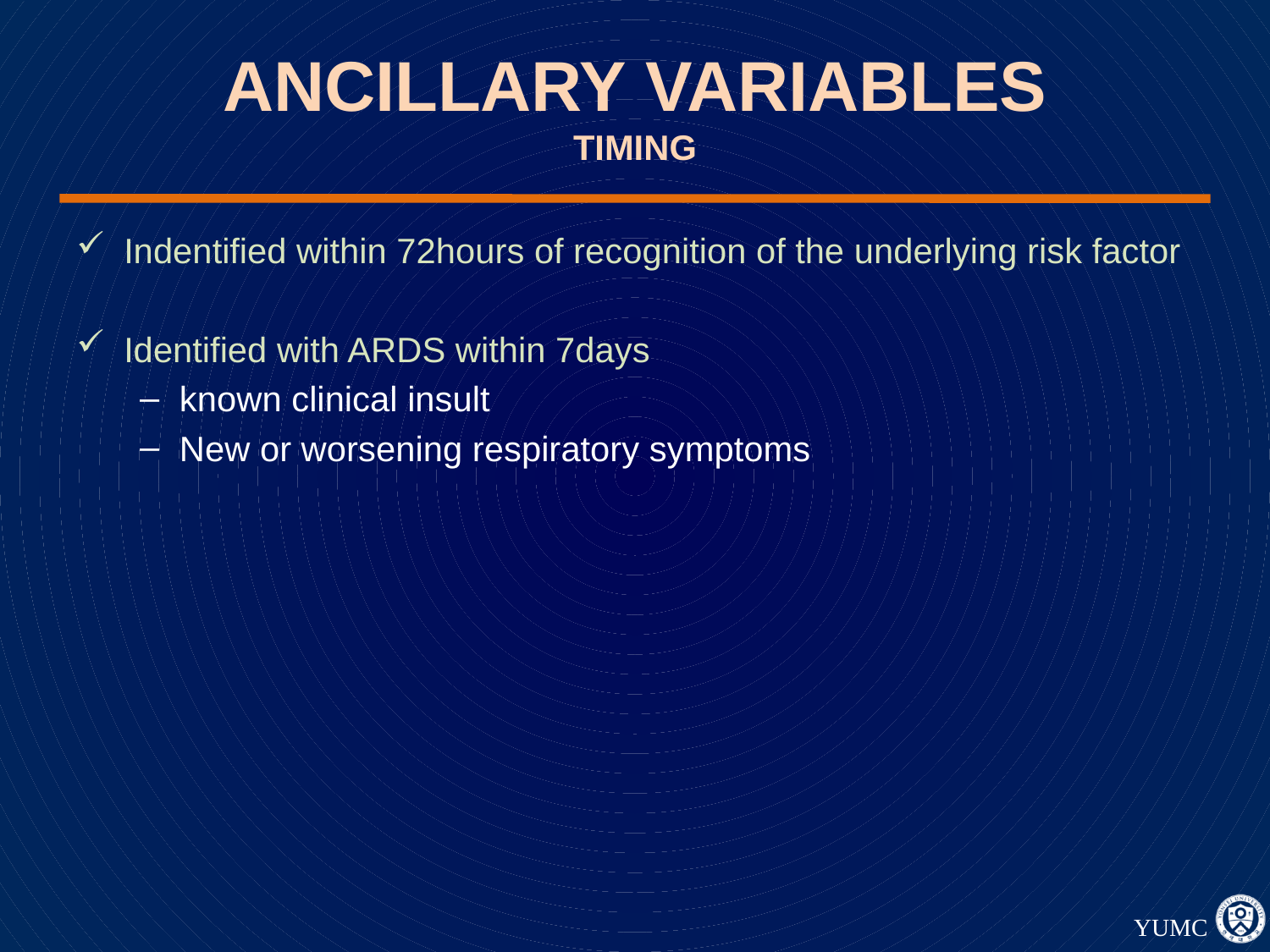

# ANCILLARY VARIABLES TIMING
Indentified within 72hours of recognition of the underlying risk factor

Identified with ARDS within 7days
known clinical insult
New or worsening respiratory symptoms